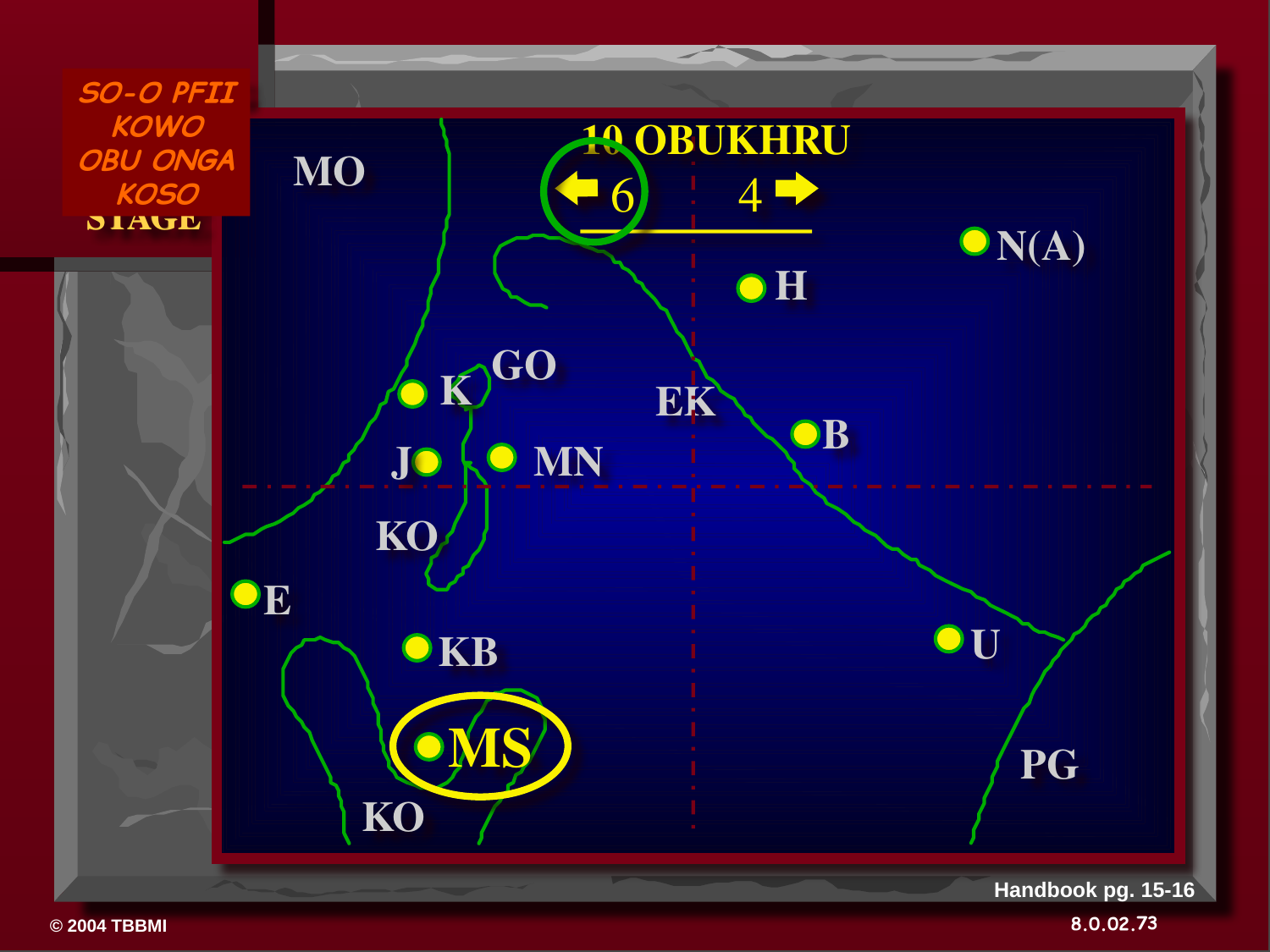

DRESSING
        THE
   STAGE
SO-O PFII KOWO OBU ONGA KOSO
10 OBUKHRU

MO

6
4

N(A)

H

GO
K

EK

B

J
MN

KO

E

U
KB

MS
PG

KO

Handbook pg. 15-16
73